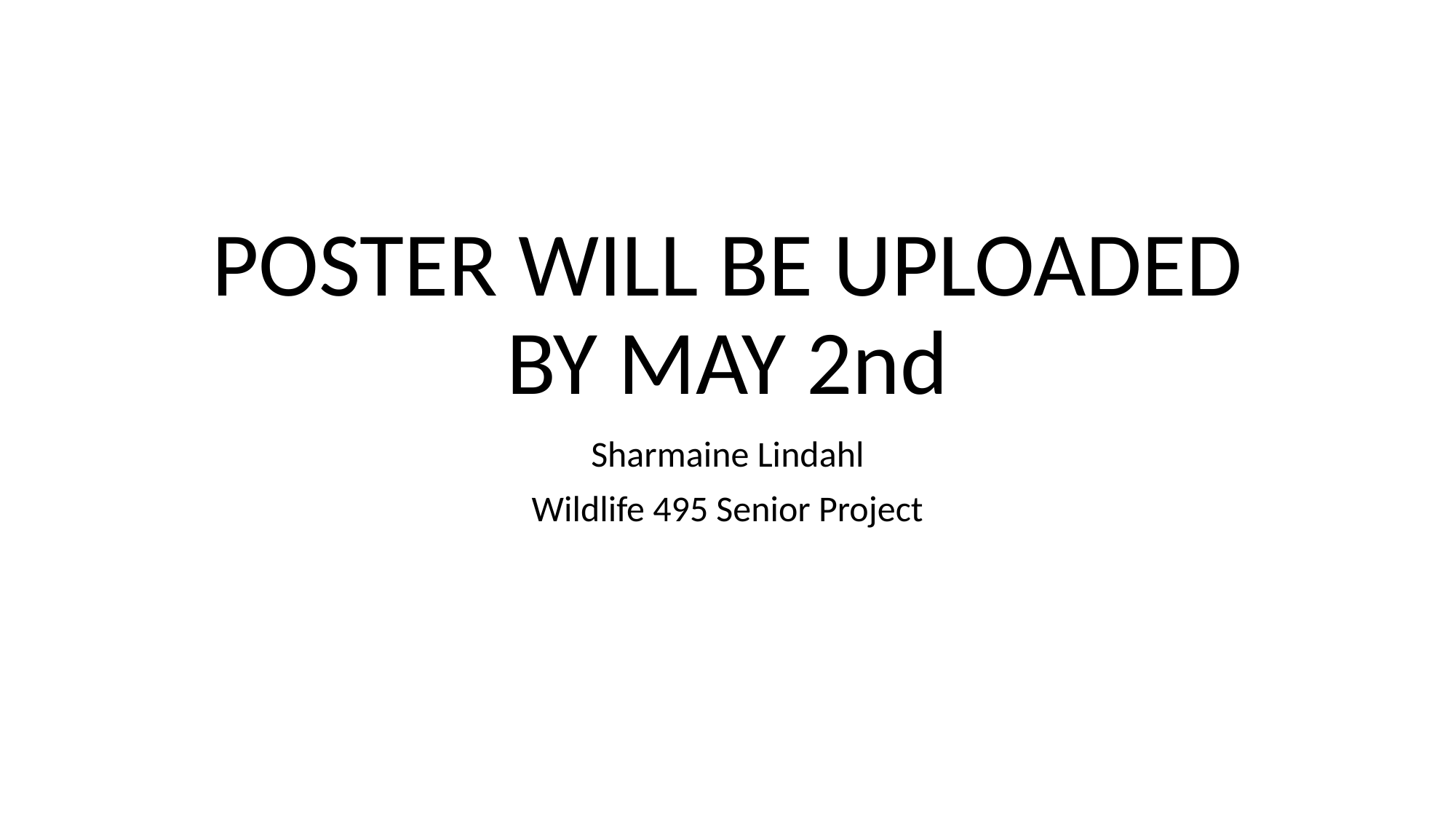

# POSTER WILL BE UPLOADED BY MAY 2nd
Sharmaine Lindahl
Wildlife 495 Senior Project